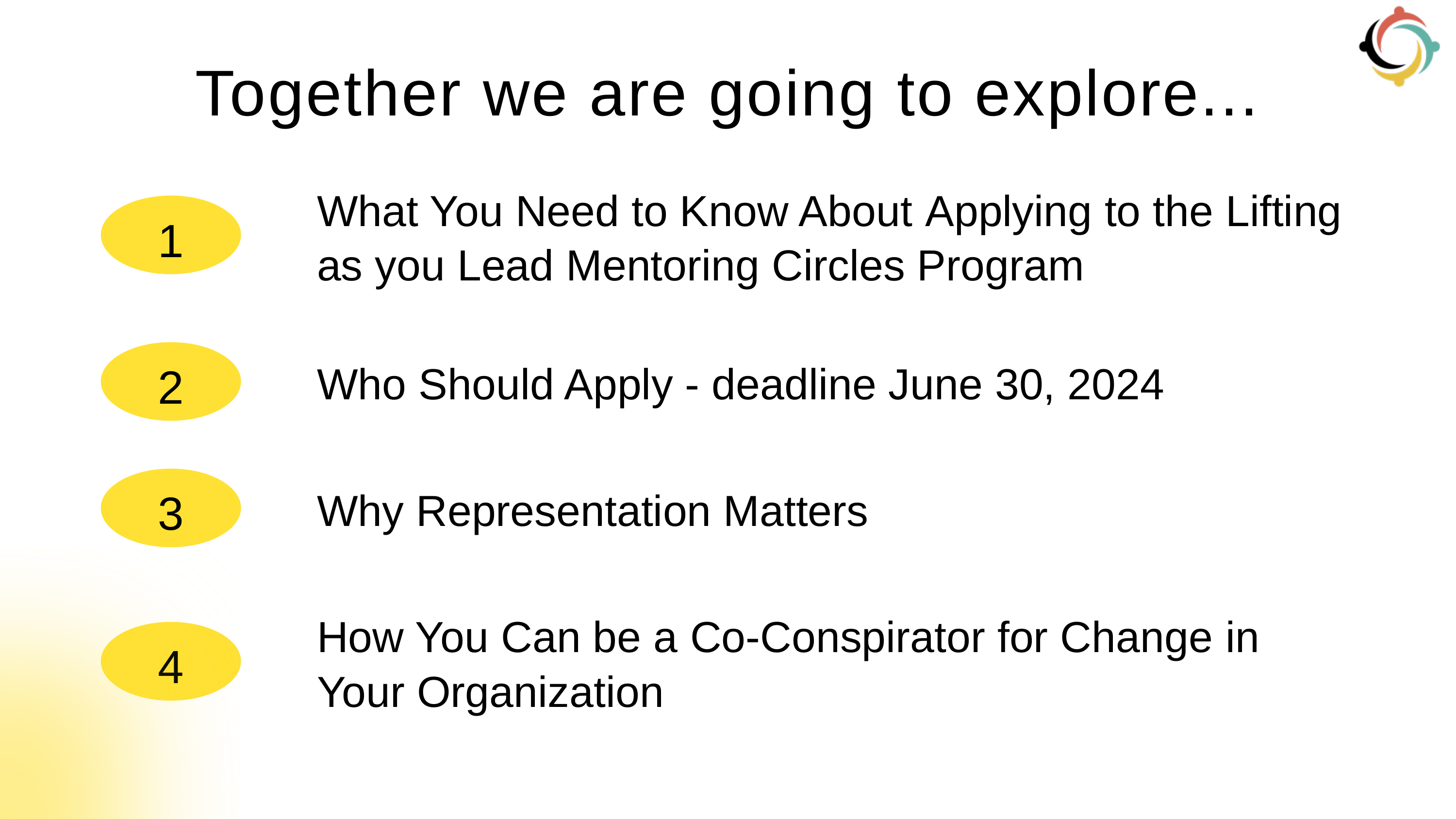

Together we are going to explore...
What You Need to Know About Applying to the Lifting as you Lead Mentoring Circles Program
1

2

Who Should Apply - deadline June 30, 2024
3

Why Representation Matters

How You Can be a Co-Conspirator for Change in Your Organization
4